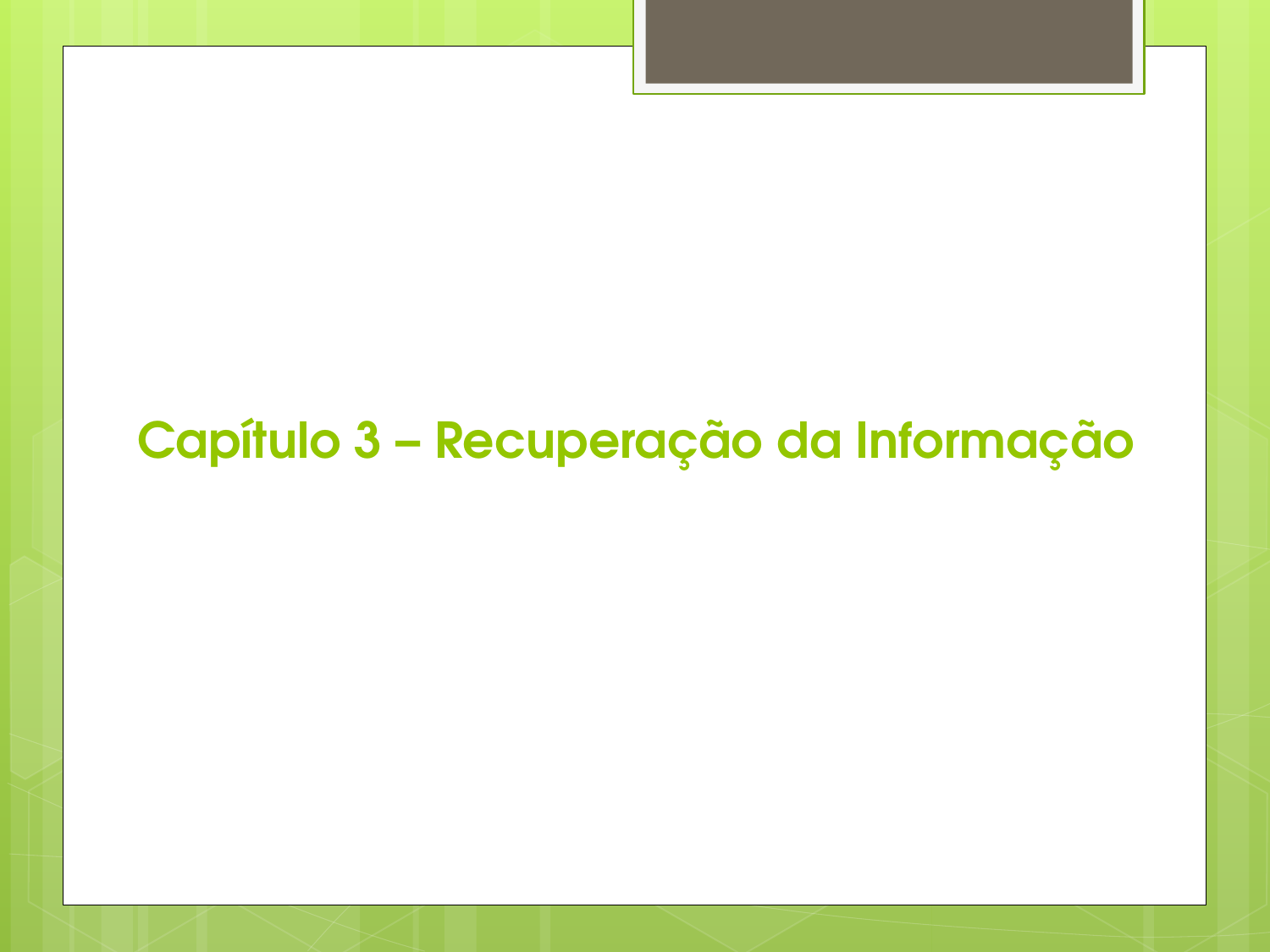

# Capítulo 3 – Recuperação da Informação